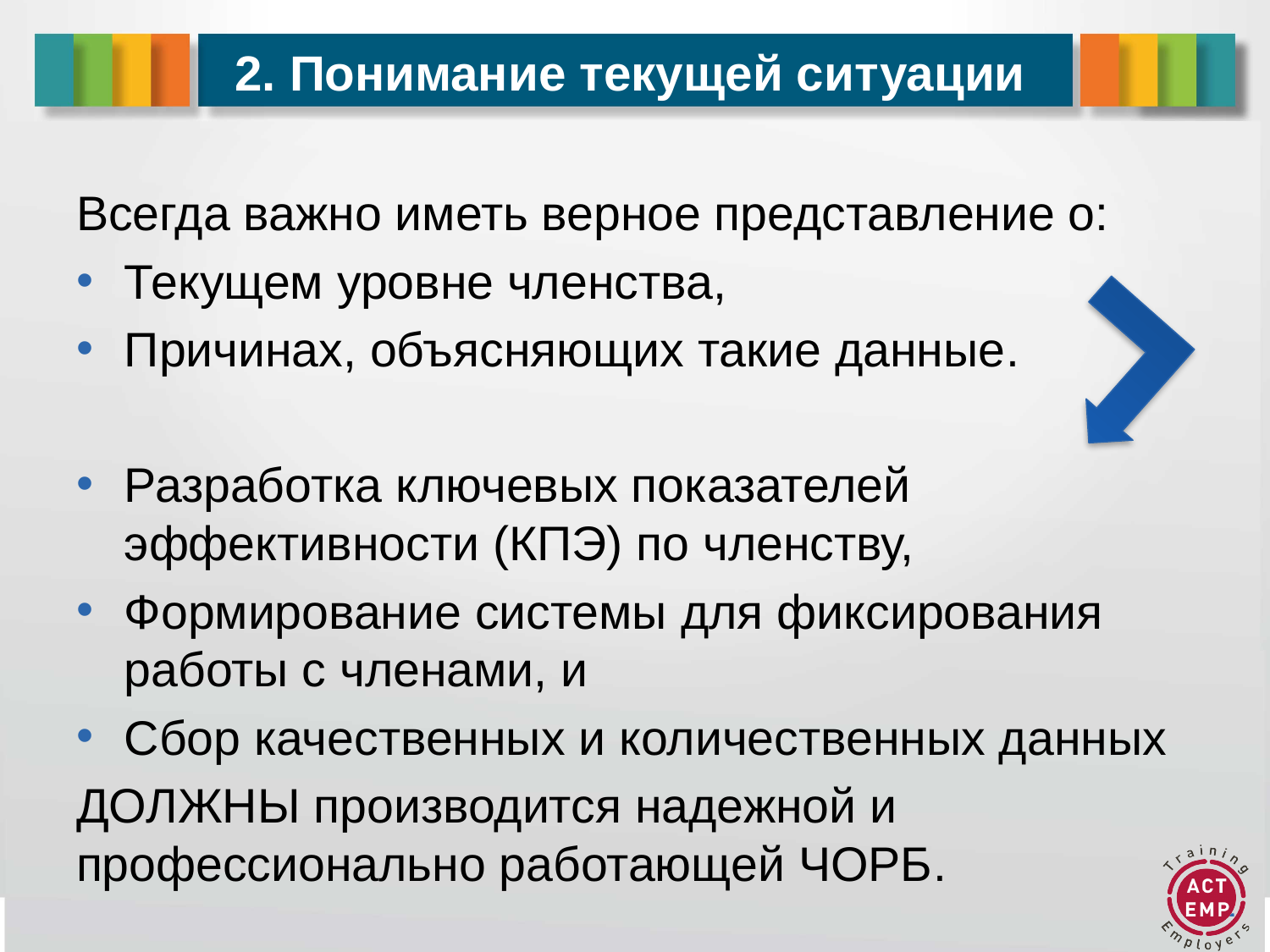

# 2. Понимание текущей ситуации
Всегда важно иметь верное представление о:
Текущем уровне членства,
Причинах, объясняющих такие данные.

Разработка ключевых показателей эффективности (КПЭ) по членству,
Формирование системы для фиксирования работы с членами, и
Сбор качественных и количественных данных
ДОЛЖНЫ производится надежной и профессионально работающей ЧОРБ.